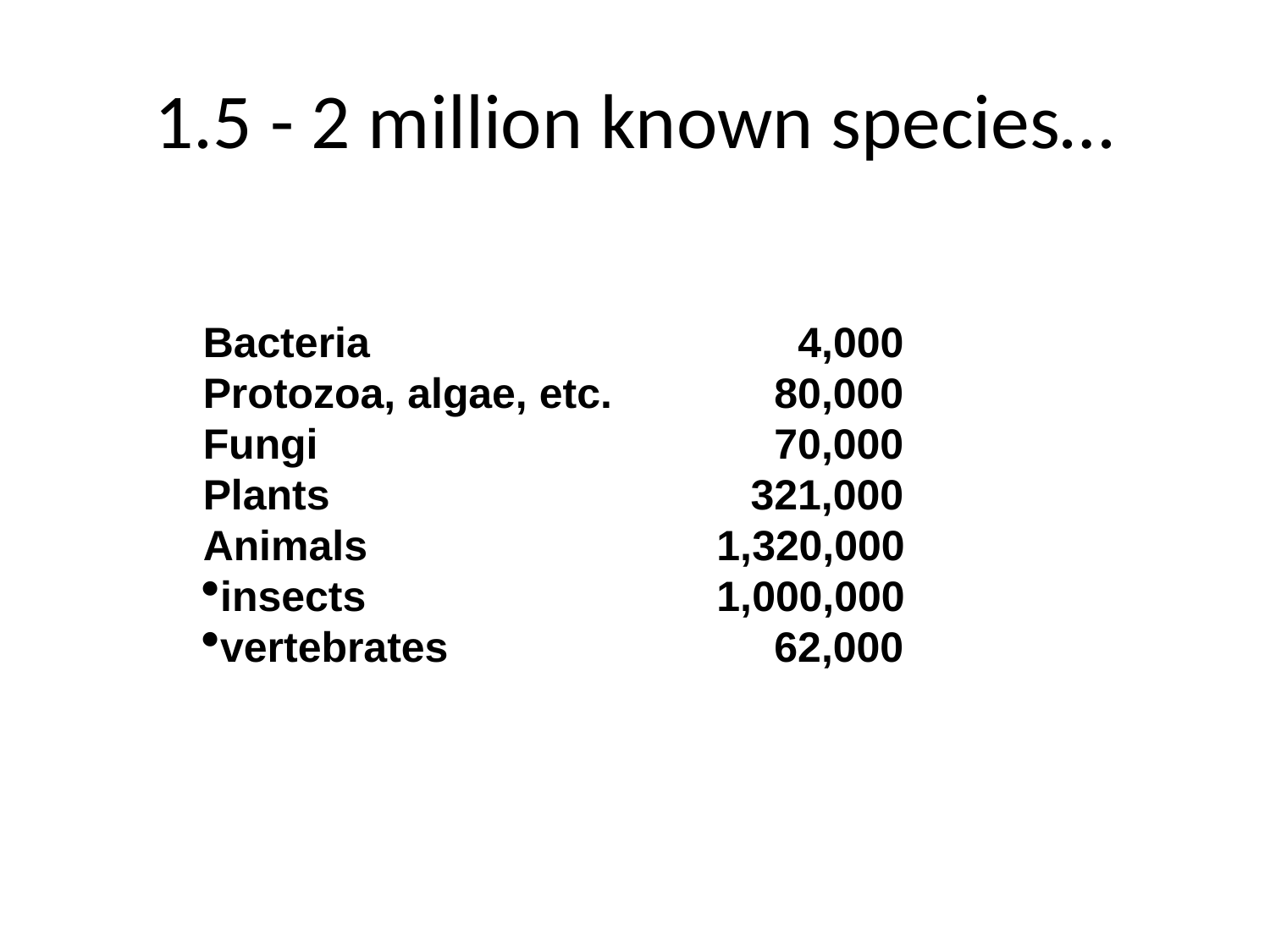

# 1.5 - 2 million known species…
Bacteria 			    4,000
Protozoa, algae, etc.	  80,000
Fungi			  70,000
Plants			321,000
Animals		                      1,320,000
insects		                      1,000,000
vertebrates	 	  62,000